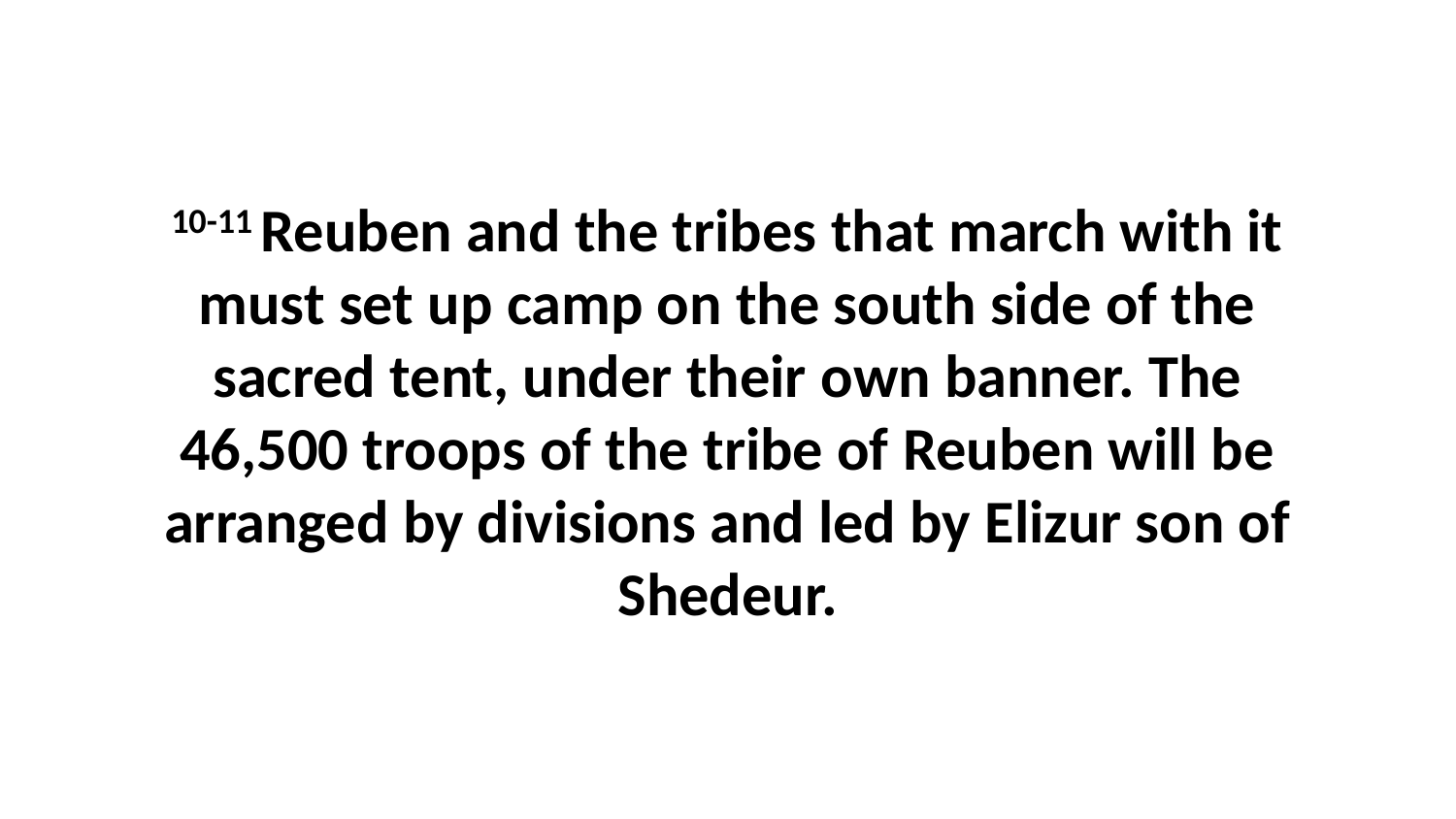

10-11 Reuben and the tribes that march with it must set up camp on the south side of the sacred tent, under their own banner. The 46,500 troops of the tribe of Reuben will be arranged by divisions and led by Elizur son of Shedeur.